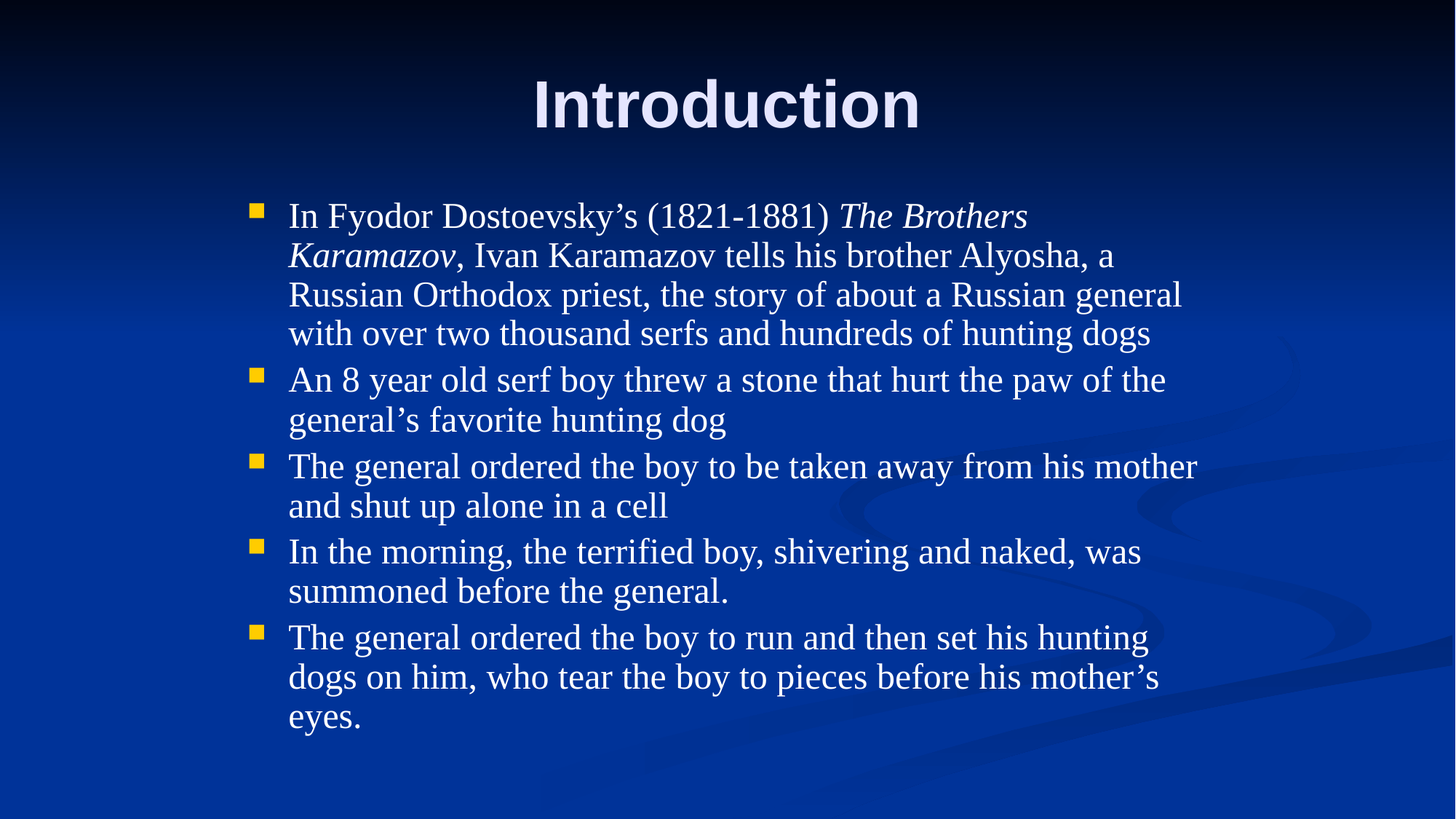

# Introduction
In Fyodor Dostoevsky’s (1821-1881) The Brothers Karamazov, Ivan Karamazov tells his brother Alyosha, a Russian Orthodox priest, the story of about a Russian general with over two thousand serfs and hundreds of hunting dogs
An 8 year old serf boy threw a stone that hurt the paw of the general’s favorite hunting dog
The general ordered the boy to be taken away from his mother and shut up alone in a cell
In the morning, the terrified boy, shivering and naked, was summoned before the general.
The general ordered the boy to run and then set his hunting dogs on him, who tear the boy to pieces before his mother’s eyes.